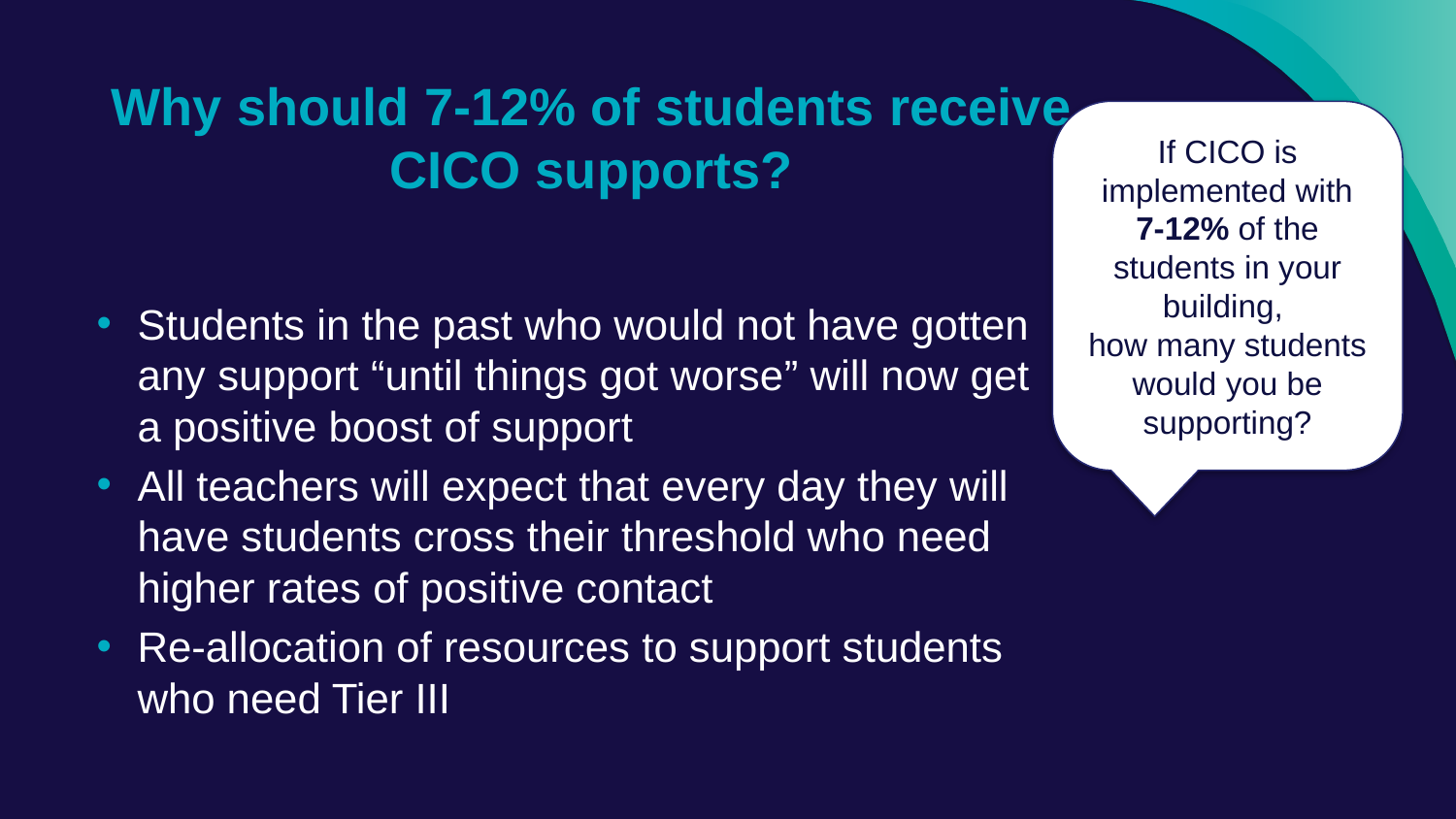

# Why should 7-12% of students receive CICO supports?
If CICO is implemented with 7-12% of the students in your building,
how many students would you be supporting?

Students in the past who would not have gotten any support “until things got worse” will now get a positive boost of support
All teachers will expect that every day they will have students cross their threshold who need higher rates of positive contact
Re-allocation of resources to support students who need Tier III